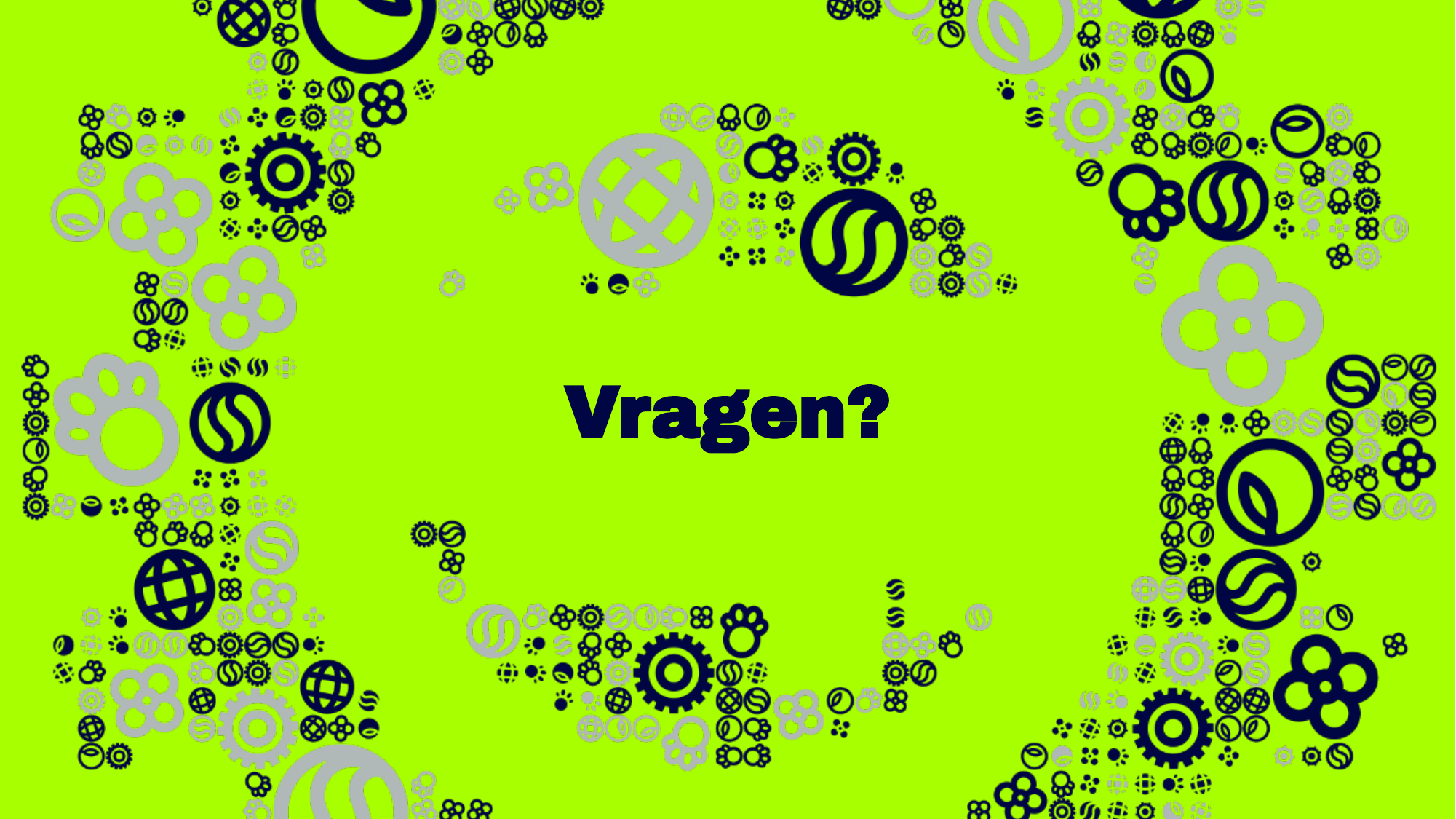

# Vragen?
5
Onderwerp van de presentatie
16-9-2023